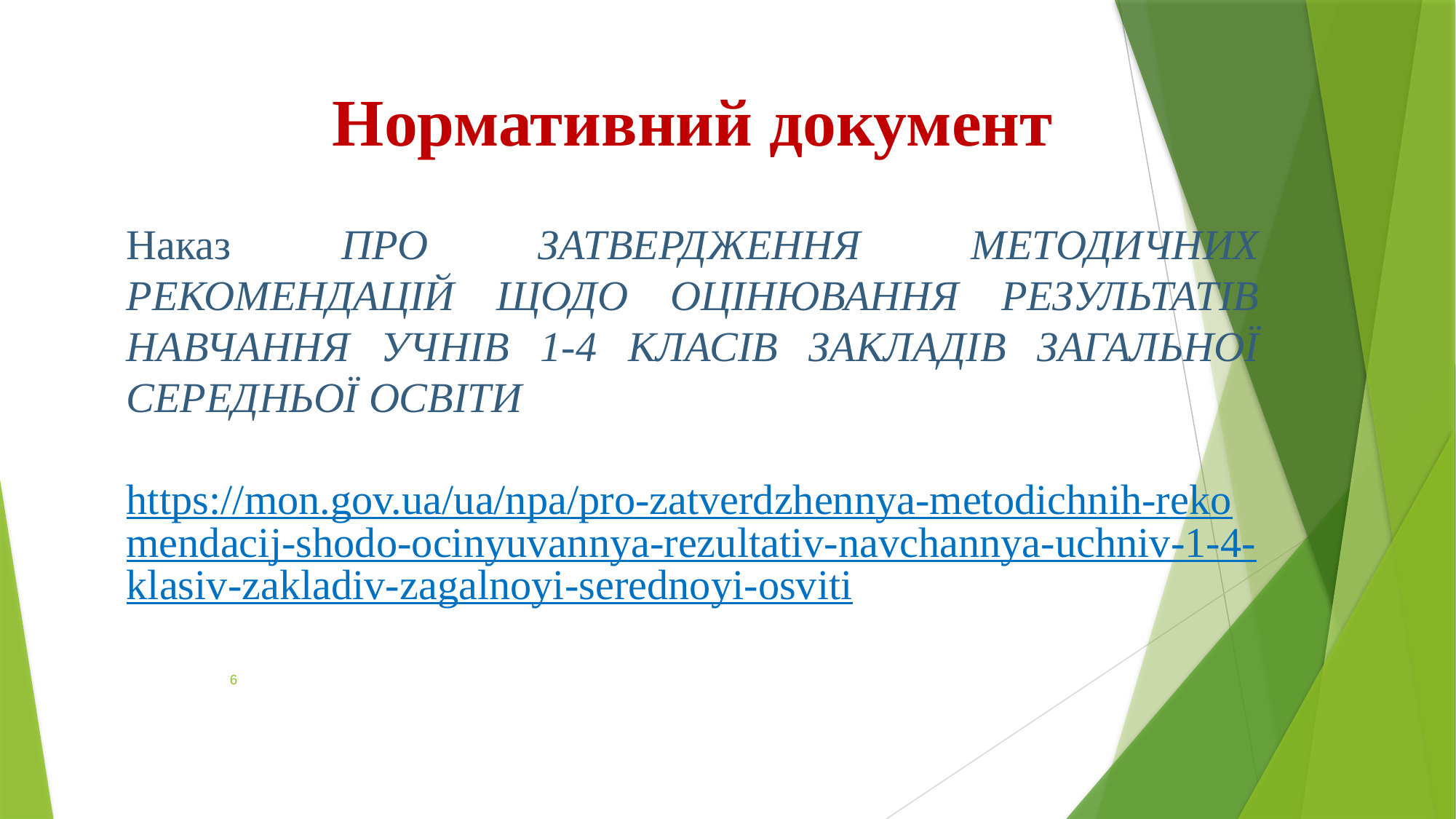

Нормативний документ

Наказ ПРО ЗАТВЕРДЖЕННЯ МЕТОДИЧНИХ РЕКОМЕНДАЦІЙ ЩОДО ОЦІНЮВАННЯ РЕЗУЛЬТАТІВ НАВЧАННЯ УЧНІВ 1-4 КЛАСІВ ЗАКЛАДІВ ЗАГАЛЬНОЇ СЕРЕДНЬОЇ ОСВІТИ

https://mon.gov.ua/ua/npa/pro-zatverdzhennya-metodichnih-rekomendacij-shodo-ocinyuvannya-rezultativ-navchannya-uchniv-1-4-klasiv-zakladiv-zagalnoyi-serednoyi-osviti

6